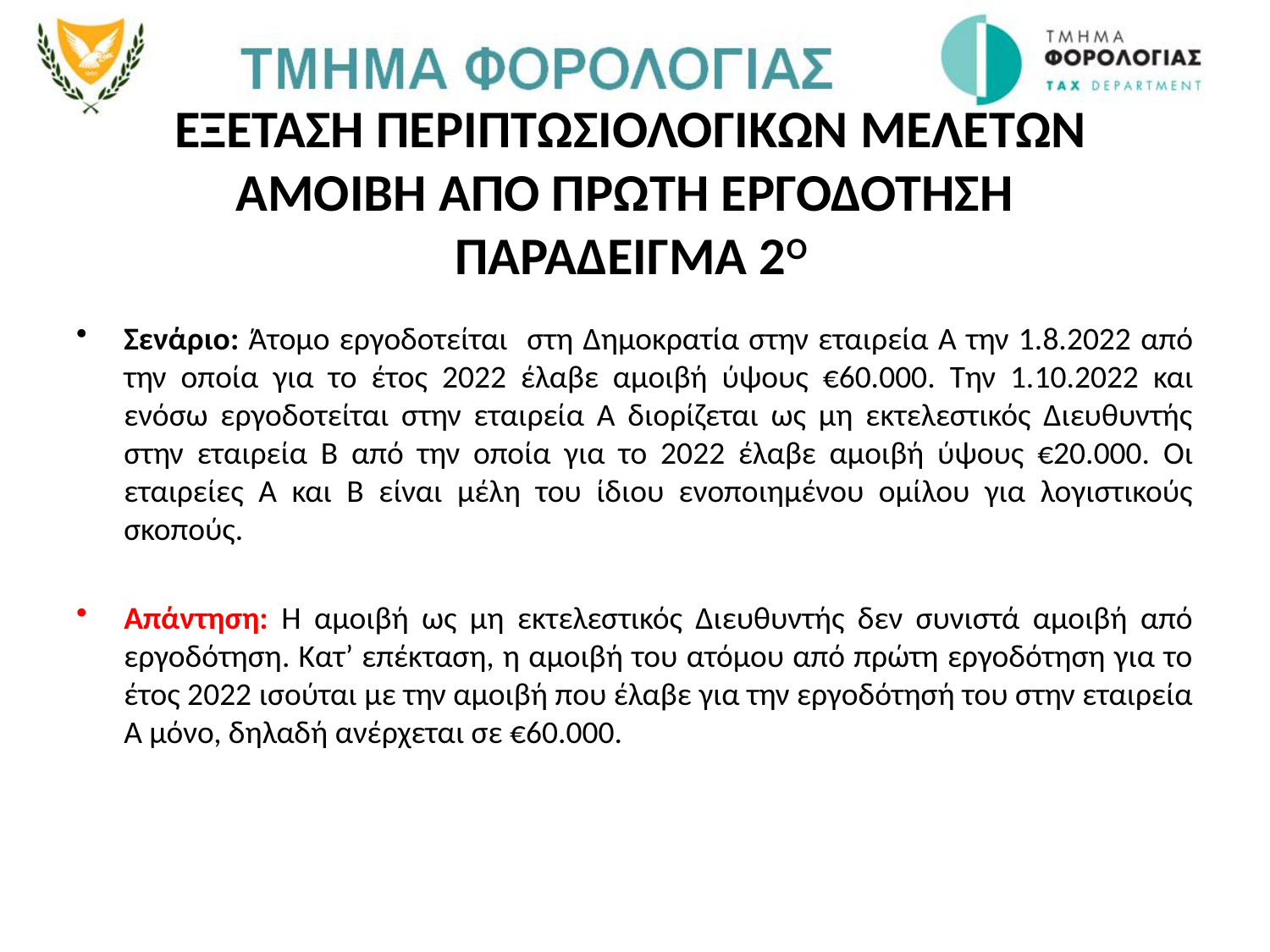

# εξεταση περιπτωσιολογικων μελετων ΑΜΟΙΒΗ ΑΠΟ ΠΡΩΤΗ ΕΡΓΟΔΟΤΗΣΗ παραδειγμα 2ο

Σενάριο: Άτομο εργοδoτείται  στη Δημοκρατία στην εταιρεία Α την 1.8.2022 από την οποία για το έτος 2022 έλαβε αμοιβή ύψους €60.000. Την 1.10.2022 και ενόσω εργοδοτείται στην εταιρεία Α διορίζεται ως μη εκτελεστικός Διευθυντής στην εταιρεία Β από την οποία για το 2022 έλαβε αμοιβή ύψους €20.000. Οι εταιρείες Α και Β είναι μέλη του ίδιου ενοποιημένου ομίλου για λογιστικούς σκοπούς.

Απάντηση: Η αμοιβή ως μη εκτελεστικός Διευθυντής δεν συνιστά αμοιβή από εργοδότηση. Κατ’ επέκταση, η αμοιβή του ατόμου από πρώτη εργοδότηση για το έτος 2022 ισούται με την αμοιβή που έλαβε για την εργοδότησή του στην εταιρεία Α μόνο, δηλαδή ανέρχεται σε €60.000.